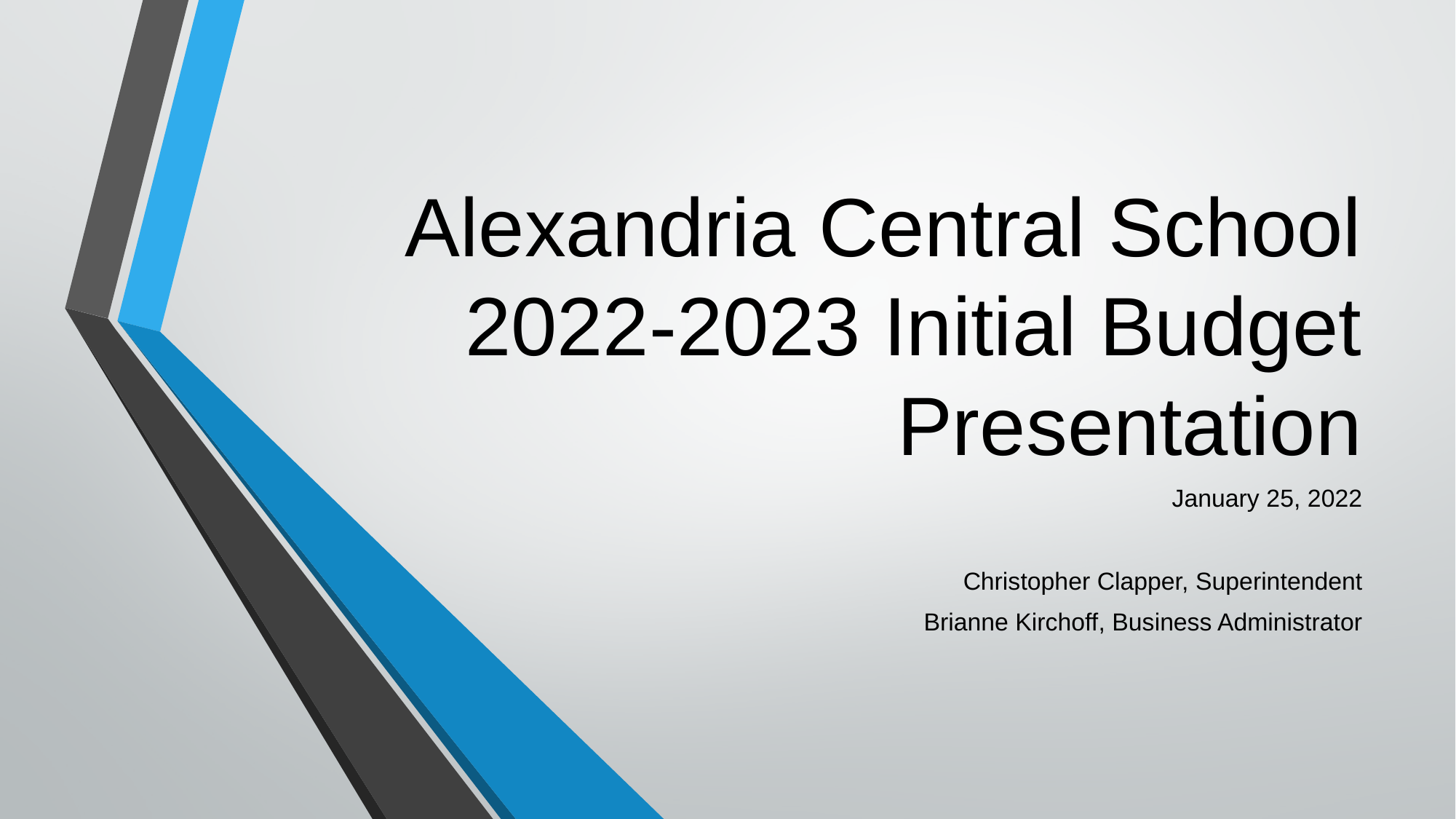

# Alexandria Central School 2022-2023 Initial Budget Presentation
January 25, 2022

Christopher Clapper, Superintendent
Brianne Kirchoff, Business Administrator